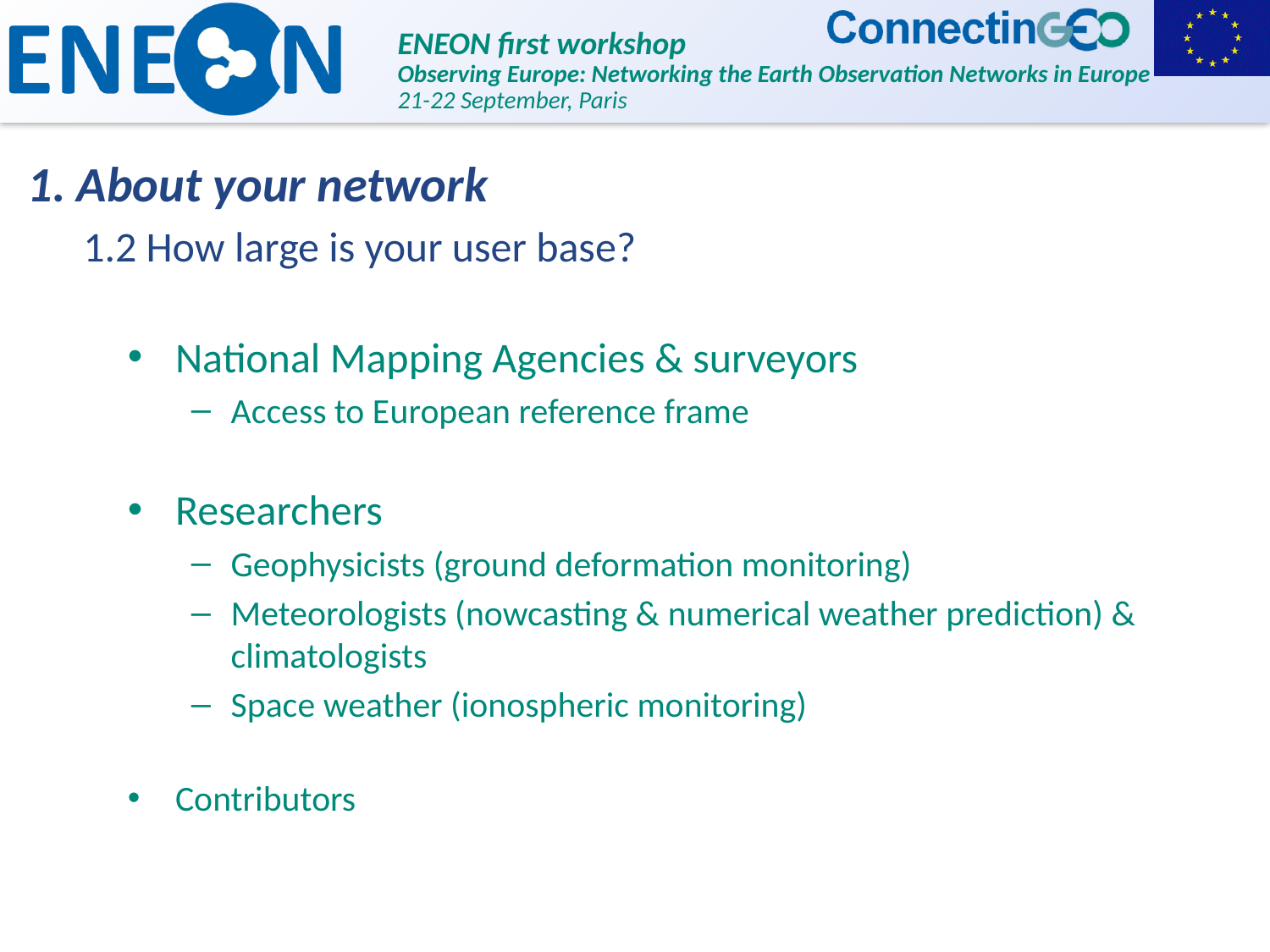

1. About your network
1.2 How large is your user base?
National Mapping Agencies & surveyors
Access to European reference frame

Researchers
Geophysicists (ground deformation monitoring)
Meteorologists (nowcasting & numerical weather prediction) & climatologists
Space weather (ionospheric monitoring)

Contributors